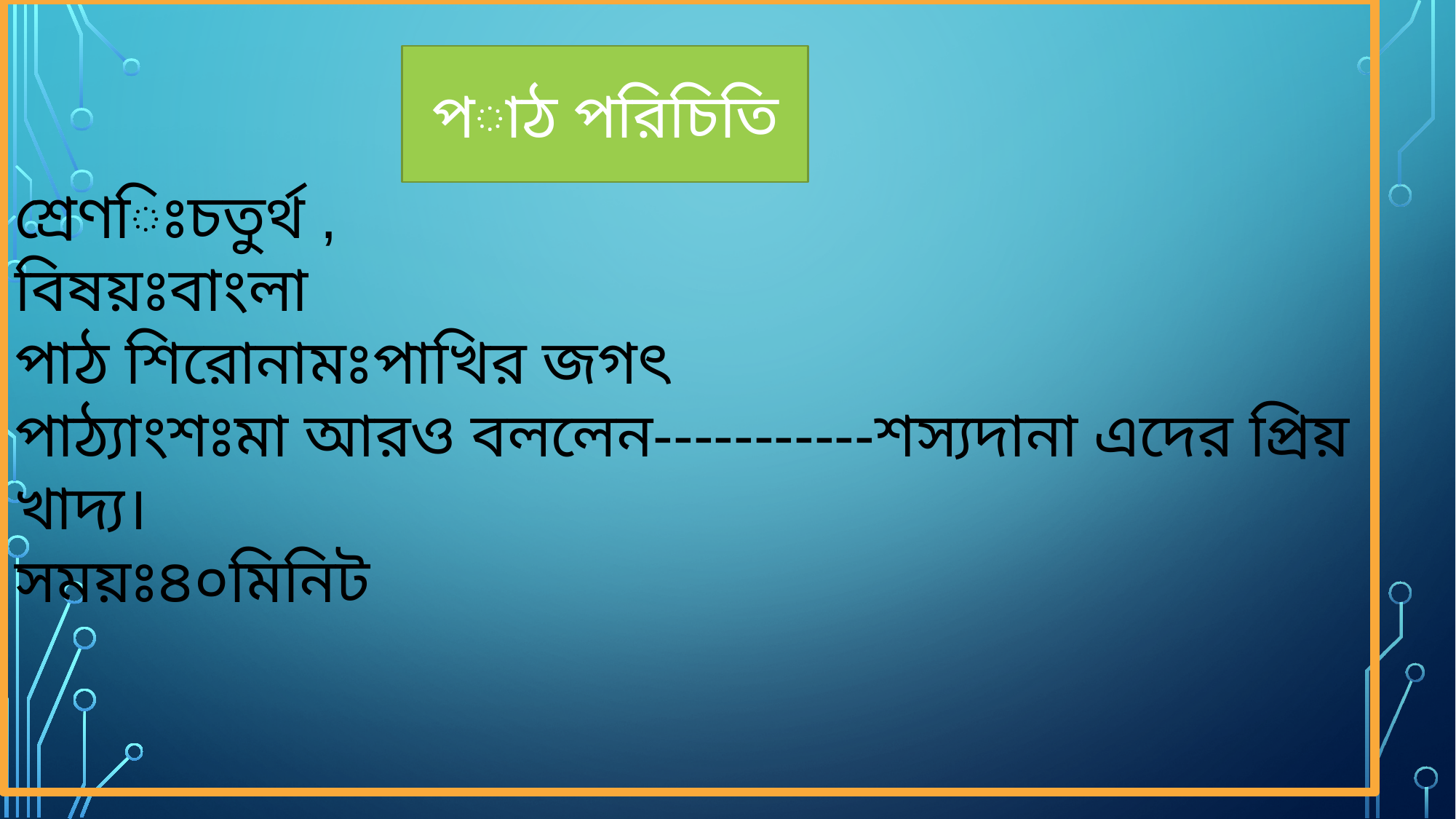

শ্রেণিঃচতুর্থ ,
বিষয়ঃবাংলা
পাঠ শিরোনামঃপাখির জগৎ
পাঠ্যাংশঃমা আরও বললেন-----------শস্যদানা এদের প্রিয় খাদ্য।
সময়ঃ৪০মিনিট
পাঠ পরিচিতি